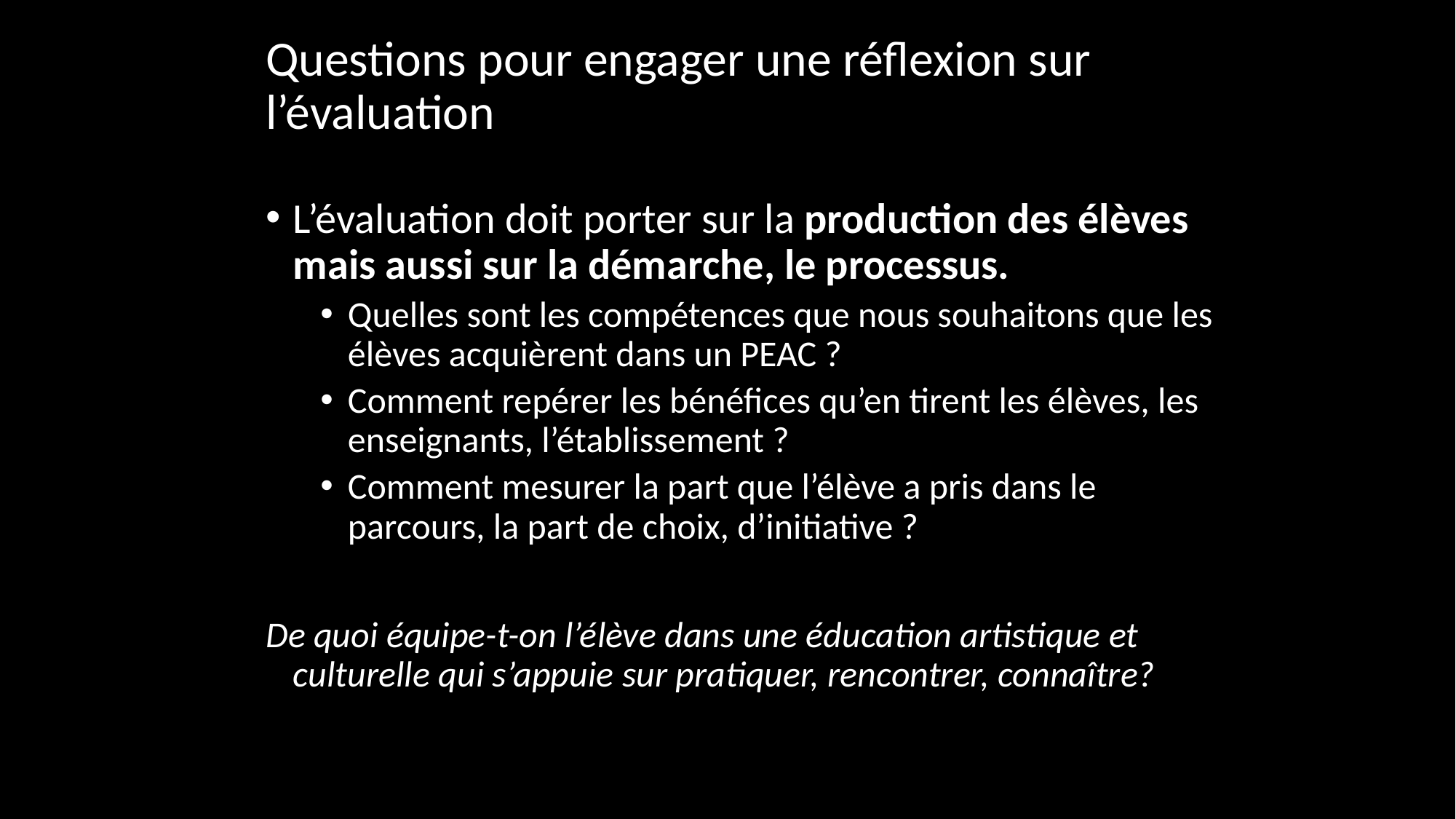

# Questions pour engager une réflexion sur l’évaluation
L’évaluation doit porter sur la production des élèves mais aussi sur la démarche, le processus.
Quelles sont les compétences que nous souhaitons que les élèves acquièrent dans un PEAC ?
Comment repérer les bénéfices qu’en tirent les élèves, les enseignants, l’établissement ?
Comment mesurer la part que l’élève a pris dans le parcours, la part de choix, d’initiative ?

De quoi équipe-t-on l’élève dans une éducation artistique et culturelle qui s’appuie sur pratiquer, rencontrer, connaître?